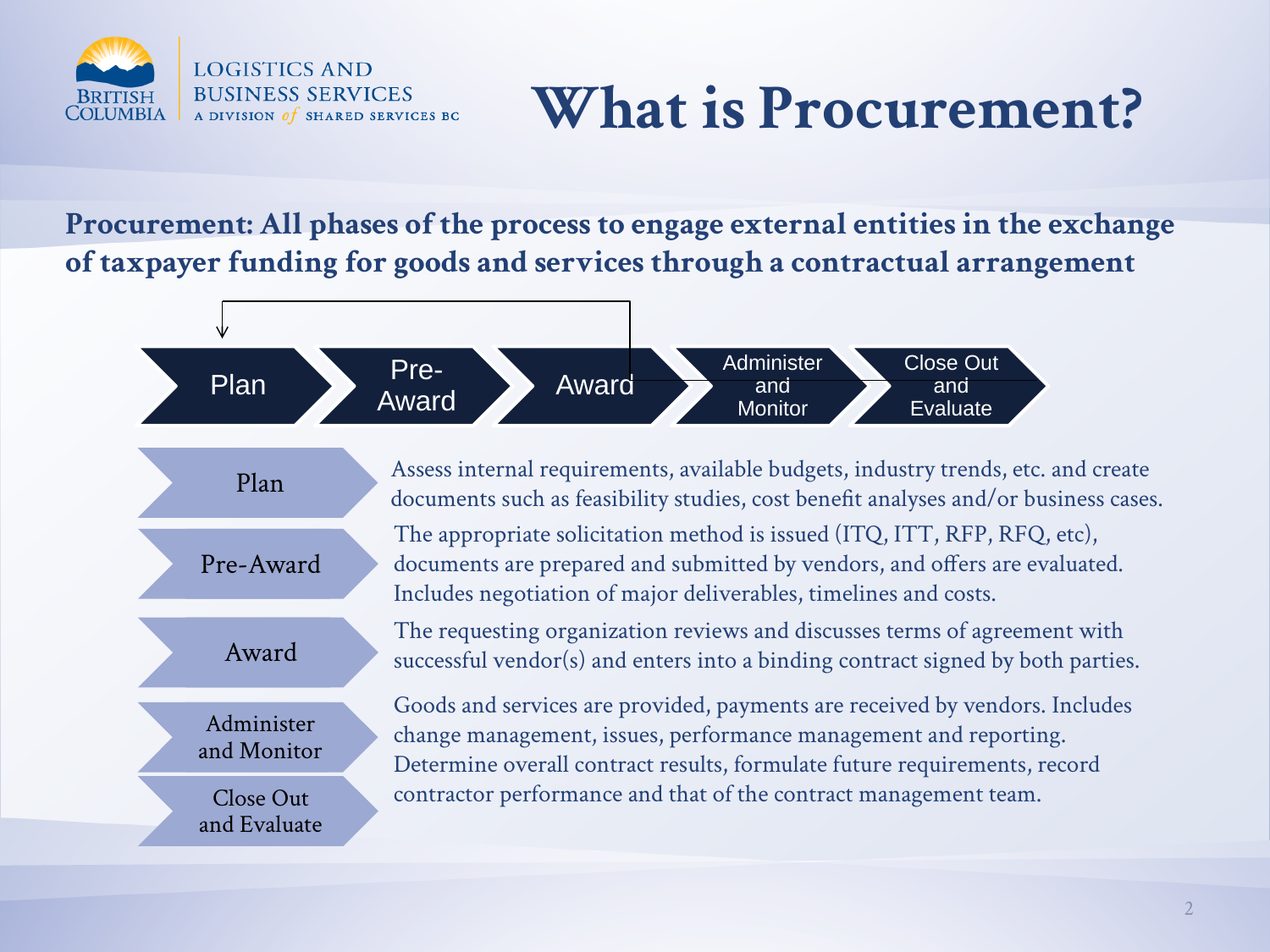

What is Procurement?
Procurement: All phases of the process to engage external entities in the exchange of taxpayer funding for goods and services through a contractual arrangement
Plan
Pre-Award
Award
Administer and Monitor
Close Out and Evaluate
Assess internal requirements, available budgets, industry trends, etc. and create documents such as feasibility studies, cost benefit analyses and/or business cases.

Plan
The appropriate solicitation method is issued (ITQ, ITT, RFP, RFQ, etc), documents are prepared and submitted by vendors, and offers are evaluated. Includes negotiation of major deliverables, timelines and costs.

Pre-Award
The requesting organization reviews and discusses terms of agreement with successful vendor(s) and enters into a binding contract signed by both parties.

Award
Goods and services are provided, payments are received by vendors. Includes change management, issues, performance management and reporting. Determine overall contract results, formulate future requirements, record contractor performance and that of the contract management team.

Administer and Monitor

Close Out and Evaluate
2